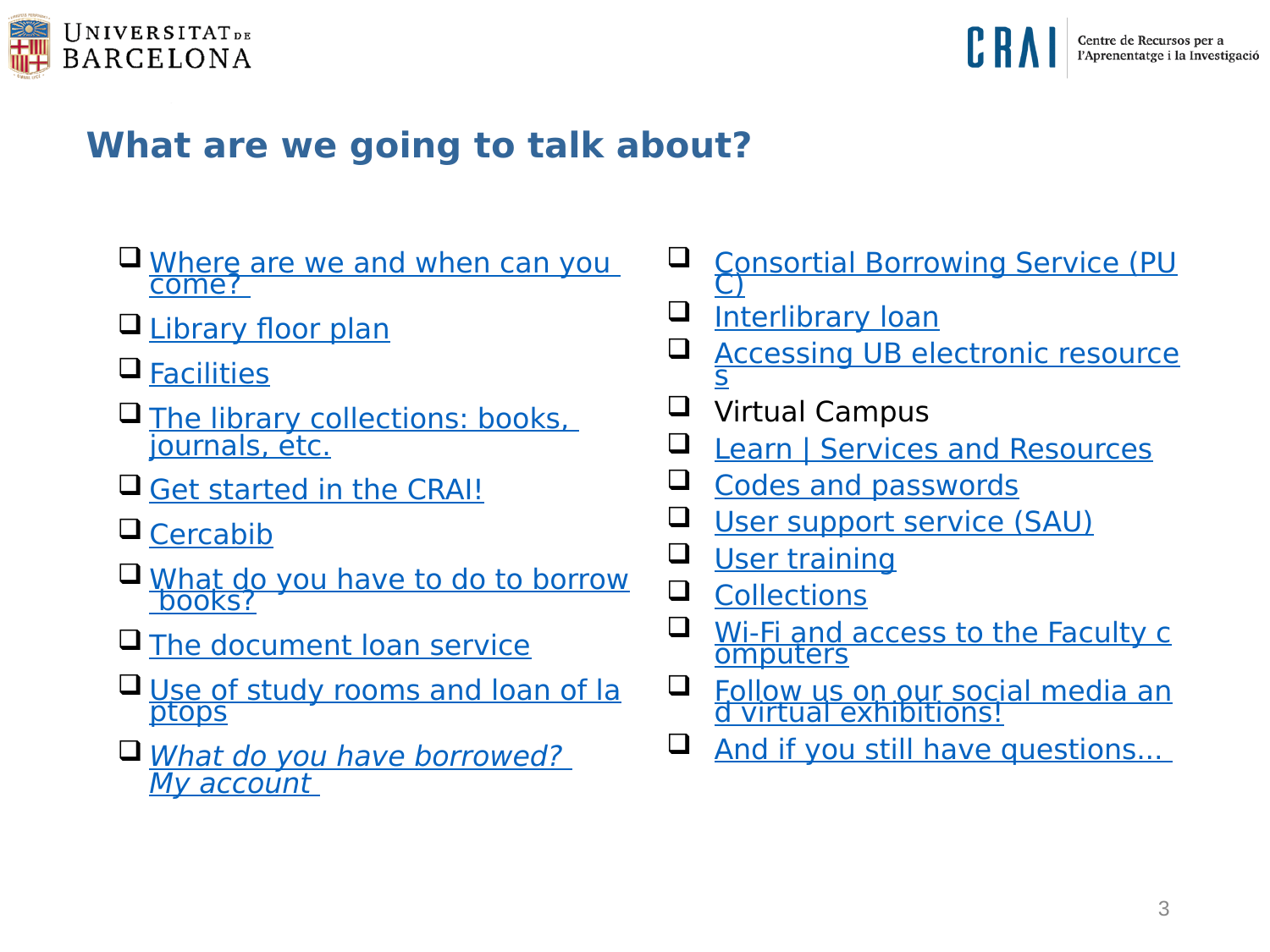

What are we going to talk about?
Where are we and when can you come?
Library floor plan
Facilities
The library collections: books, journals, etc.
Get started in the CRAI!
Cercabib
What do you have to do to borrow books?
The document loan service
Use of study rooms and loan of laptops
What do you have borrowed? My account
Consortial Borrowing Service (PUC)
Interlibrary loan

Accessing UB electronic resources

Virtual Campus

Learn | Services and Resources

Codes and passwords

User support service (SAU)

User training

Collections

Wi-Fi and access to the Faculty computers

Follow us on our social media and virtual exhibitions!

And if you still have questions...
3